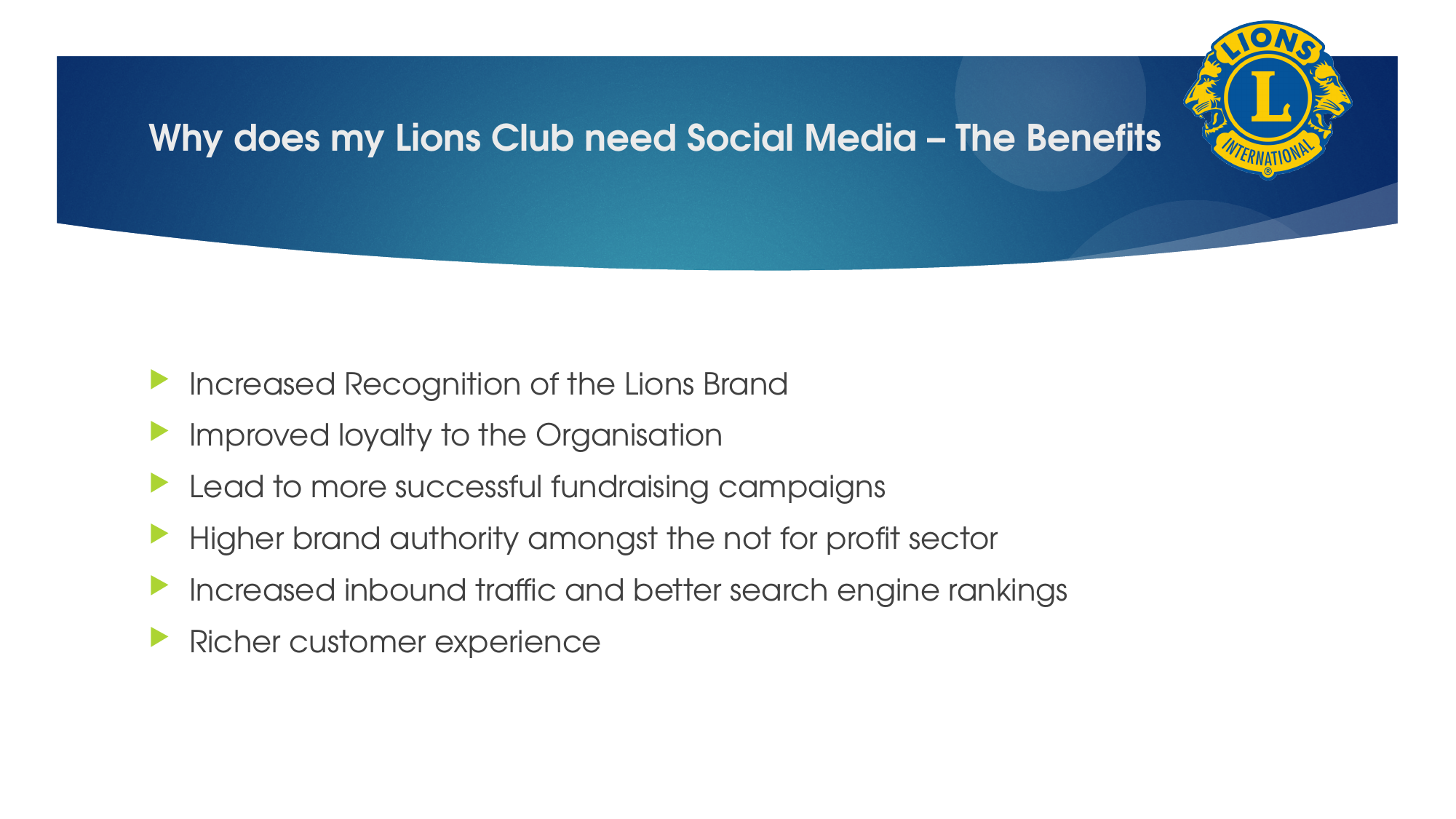

# Why does my Lions Club need Social Media – The Benefits

Increased Recognition of the Lions Brand
Improved loyalty to the Organisation
Lead to more successful fundraising campaigns
Higher brand authority amongst the not for profit sector
Increased inbound traffic and better search engine rankings
Richer customer experience